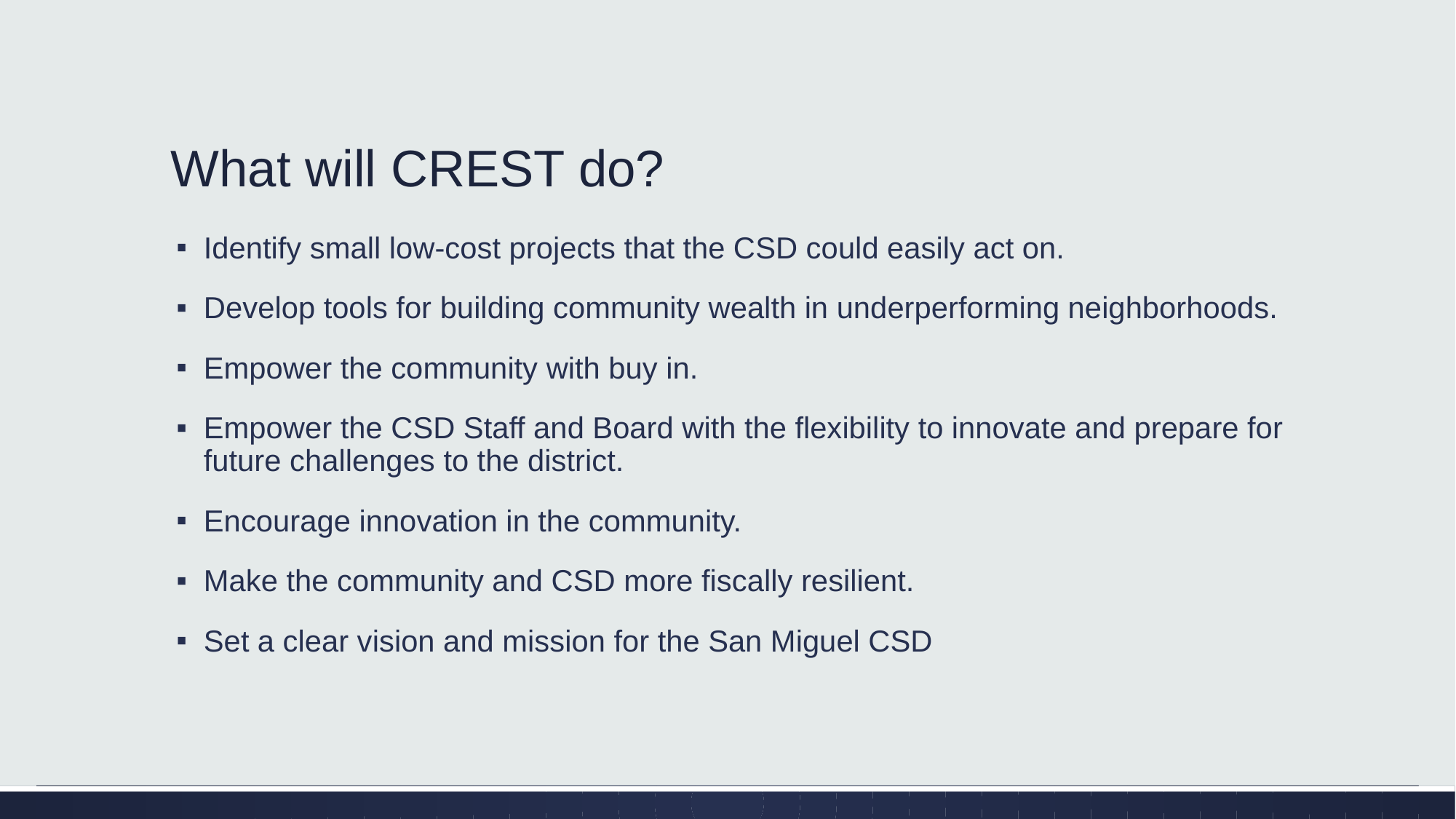

# What will CREST do?
Identify small low-cost projects that the CSD could easily act on.
Develop tools for building community wealth in underperforming neighborhoods.
Empower the community with buy in.
Empower the CSD Staff and Board with the flexibility to innovate and prepare for future challenges to the district.
Encourage innovation in the community.
Make the community and CSD more fiscally resilient.
Set a clear vision and mission for the San Miguel CSD